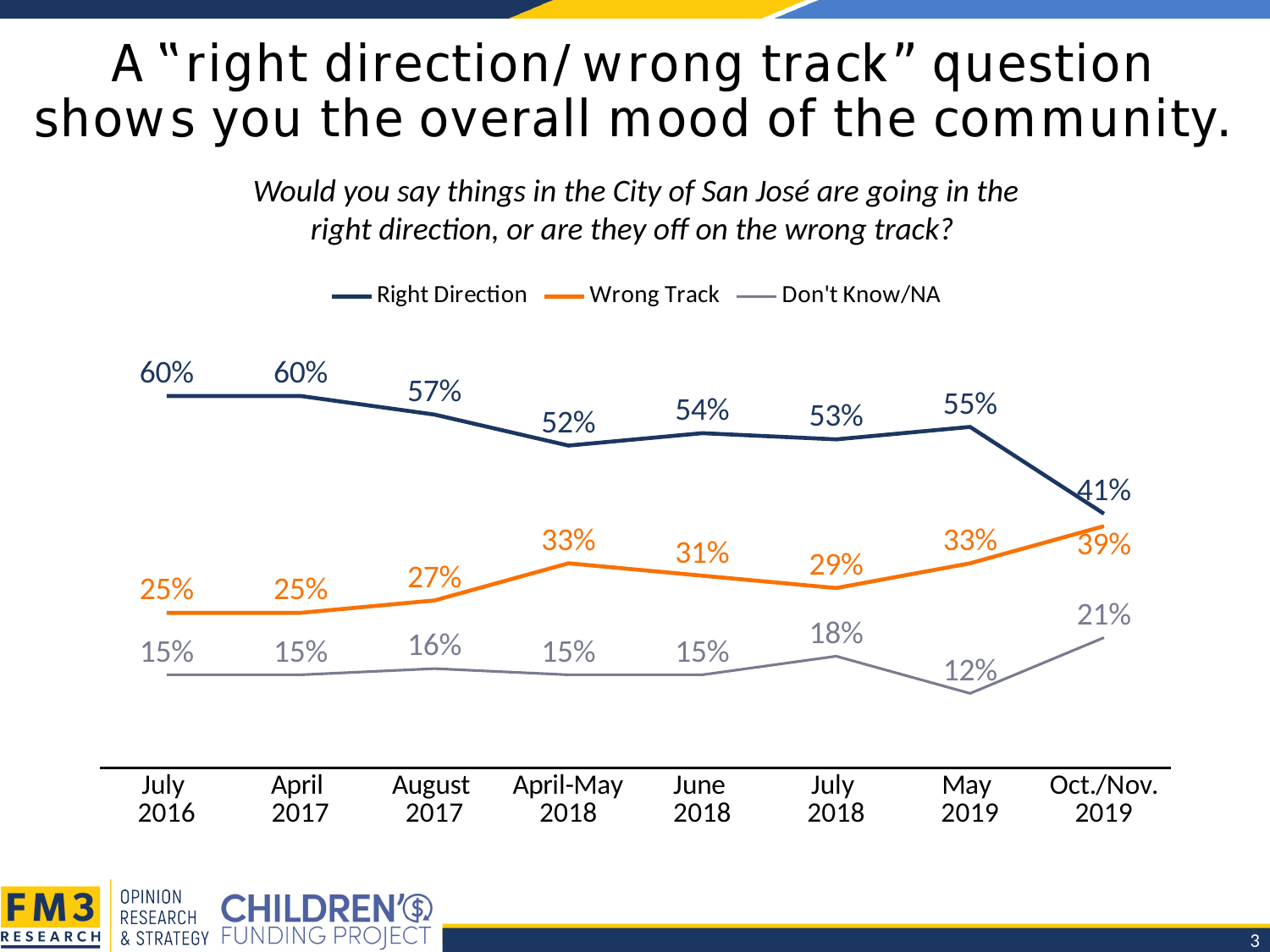

# A “right direction/wrong track” question shows you the overall mood of the community.
Would you say things in the City of San José are going in the right direction, or are they off on the wrong track?

### Chart

| Category | Right Direction | Wrong Track | Don't Know/NA |
|---|---|---|---|
| July
2016 | 0.6 | 0.25 | 0.15 |
| April
2017 | 0.6 | 0.25 | 0.15 |
| August
2017 | 0.57 | 0.27 | 0.16 |
| April-May 2018 | 0.52 | 0.33 | 0.15 |
| June
2018 | 0.54 | 0.31 | 0.15 |
| July
2018 | 0.53 | 0.29 | 0.18 |
| May
2019 | 0.55 | 0.33 | 0.12 |
| Oct./Nov. 2019 | 0.41 | 0.39 | 0.21 |